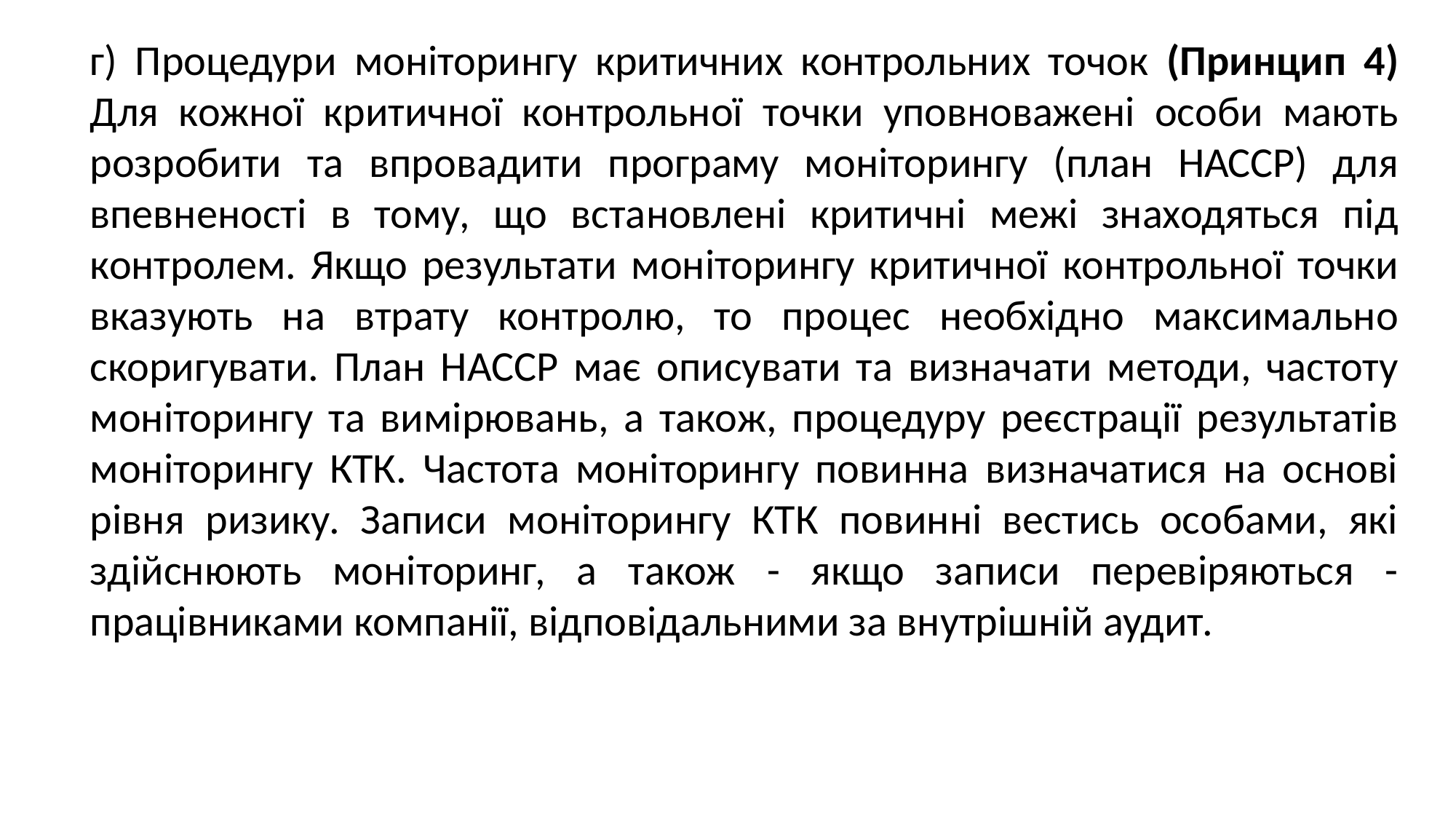

г) Процедури моніторингу критичних контрольних точок (Принцип 4) Для кожної критичної контрольної точки уповноважені особи мають розробити та впровадити програму моніторингу (план НАССР) для впевненості в тому, що встановлені критичні межі знаходяться під контролем. Якщо результати моніторингу критичної контрольної точки вказують на втрату контролю, то процес необхідно максимально скоригувати. План HACCP має описувати та визначати методи, частоту моніторингу та вимірювань, а також, процедуру реєстрації результатів моніторингу КТК. Частота моніторингу повинна визначатися на основі рівня ризику. Записи моніторингу КТК повинні вестись особами, які здійснюють моніторинг, а також - якщо записи перевіряються - працівниками компанії, відповідальними за внутрішній аудит.